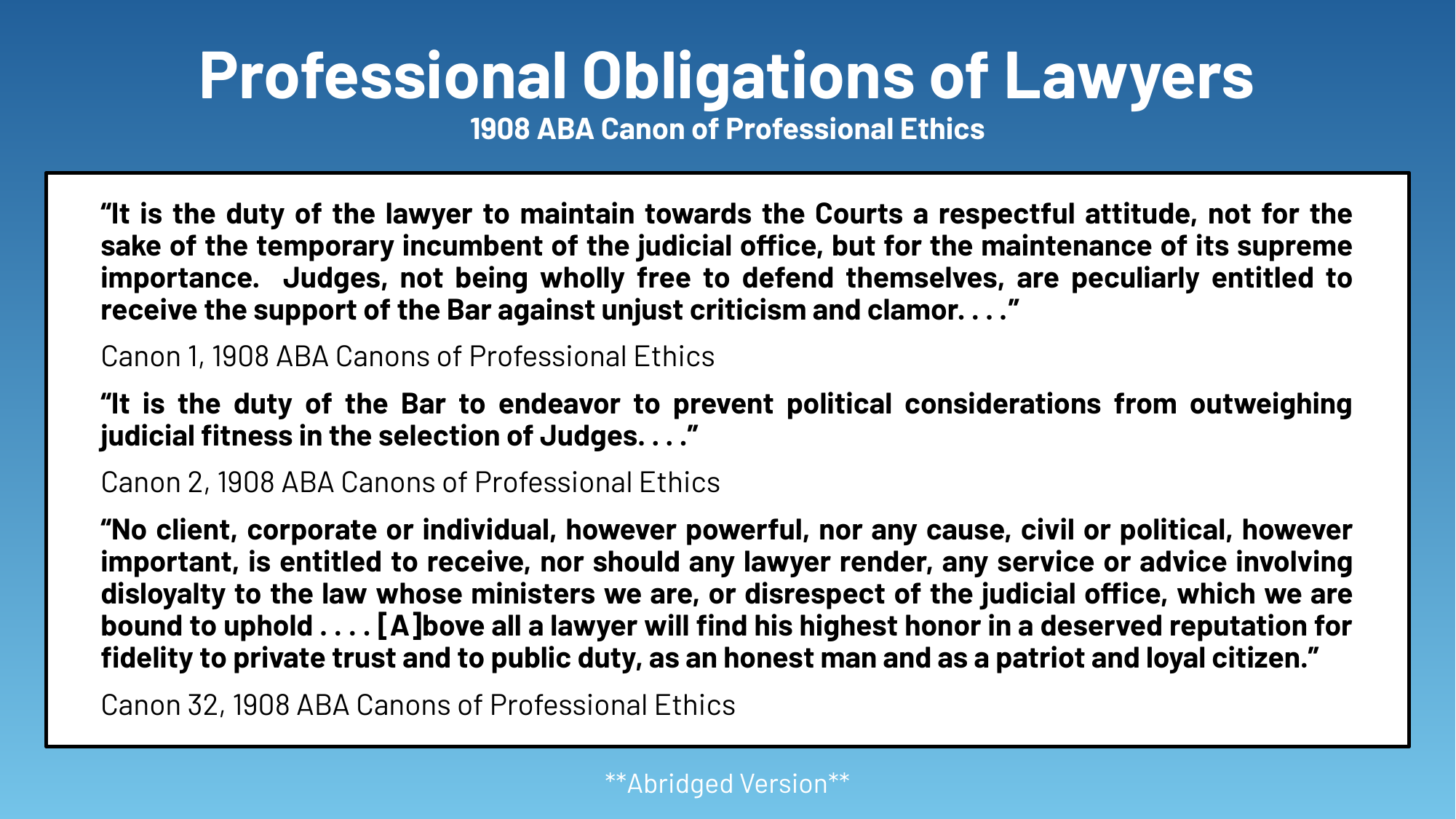

Professional Obligations of Lawyers
1908 ABA Canon of Professional Ethics
“It is the duty of the lawyer to maintain towards the Courts a respectful attitude, not for the sake of the temporary incumbent of the judicial office, but for the maintenance of its supreme importance.  Judges, not being wholly free to defend themselves, are peculiarly entitled to receive the support of the Bar against unjust criticism and clamor. . . .”
Canon 1, 1908 ABA Canons of Professional Ethics
“It is the duty of the Bar to endeavor to prevent political considerations from outweighing judicial fitness in the selection of Judges. . . .”
Canon 2, 1908 ABA Canons of Professional Ethics
“No client, corporate or individual, however powerful, nor any cause, civil or political, however important, is entitled to receive, nor should any lawyer render, any service or advice involving disloyalty to the law whose ministers we are, or disrespect of the judicial office, which we are bound to uphold . . . . [A]bove all a lawyer will find his highest honor in a deserved reputation for fidelity to private trust and to public duty, as an honest man and as a patriot and loyal citizen.”
Canon 32, 1908 ABA Canons of Professional Ethics
**Abridged Version**